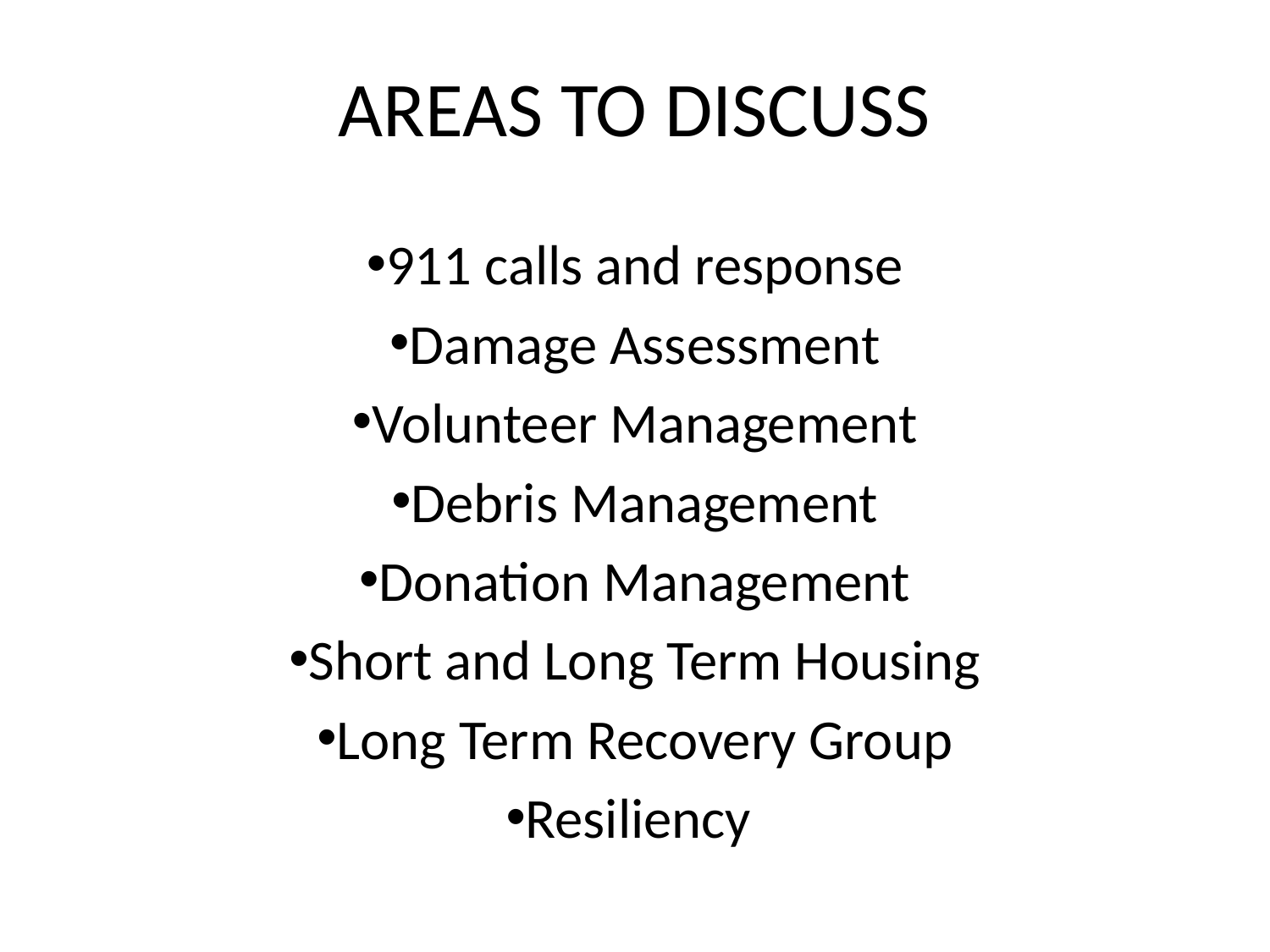

# AREAS TO DISCUSS
911 calls and response
Damage Assessment
Volunteer Management
Debris Management
Donation Management
Short and Long Term Housing
Long Term Recovery Group
Resiliency